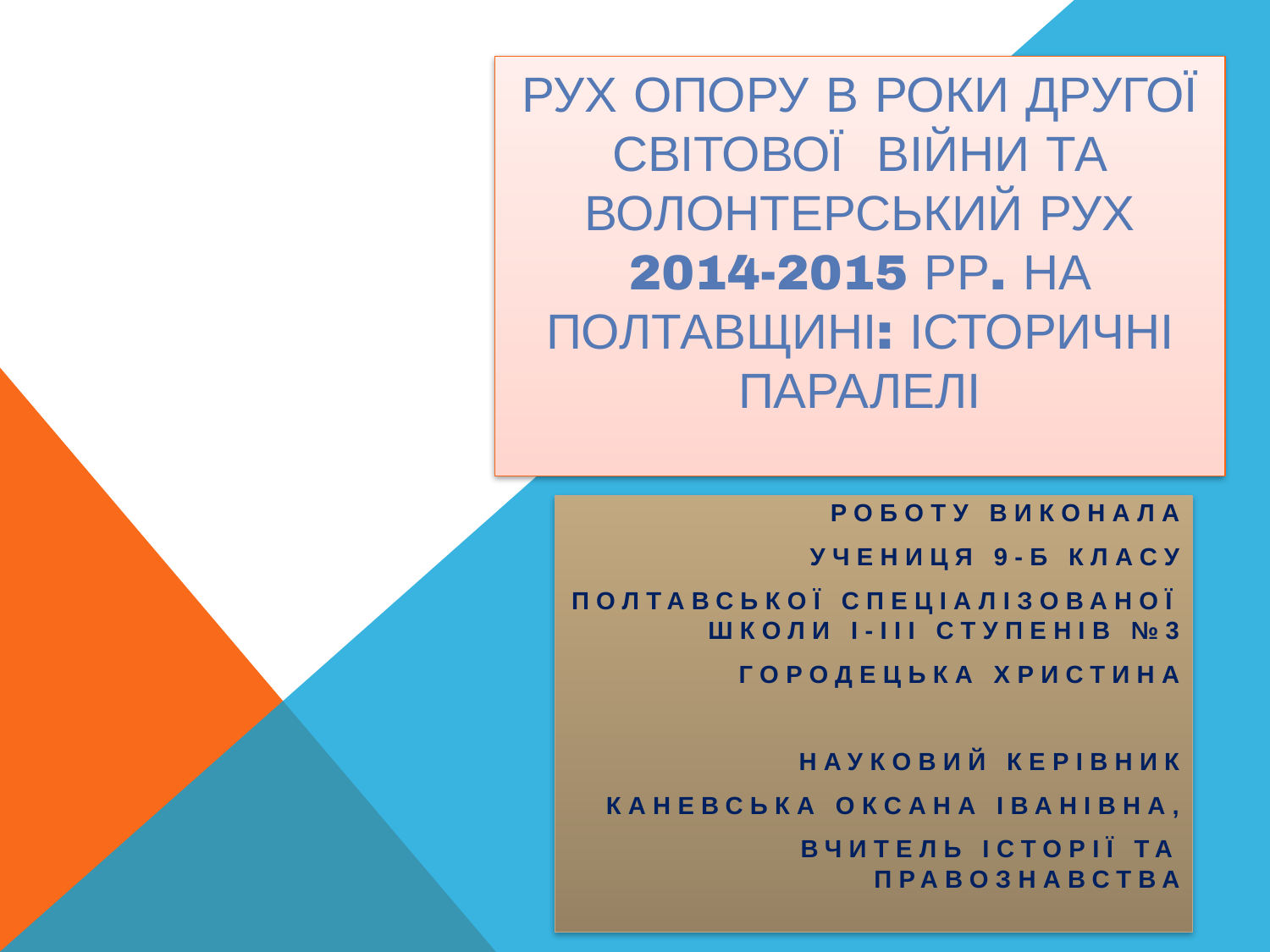

# Рух Опору в роки Другої Світової  війни та волонтерський рух 2014-2015 рр. на Полтавщині: історичні паралелі
Роботу виконала
Учениця 9-Б класу
Полтавської спеціалізованої школи І-ІІІ ступенів №3
Городецька Христина

Науковий керівник
Каневська Оксана Іванівна,
вчитель історії та правознавства